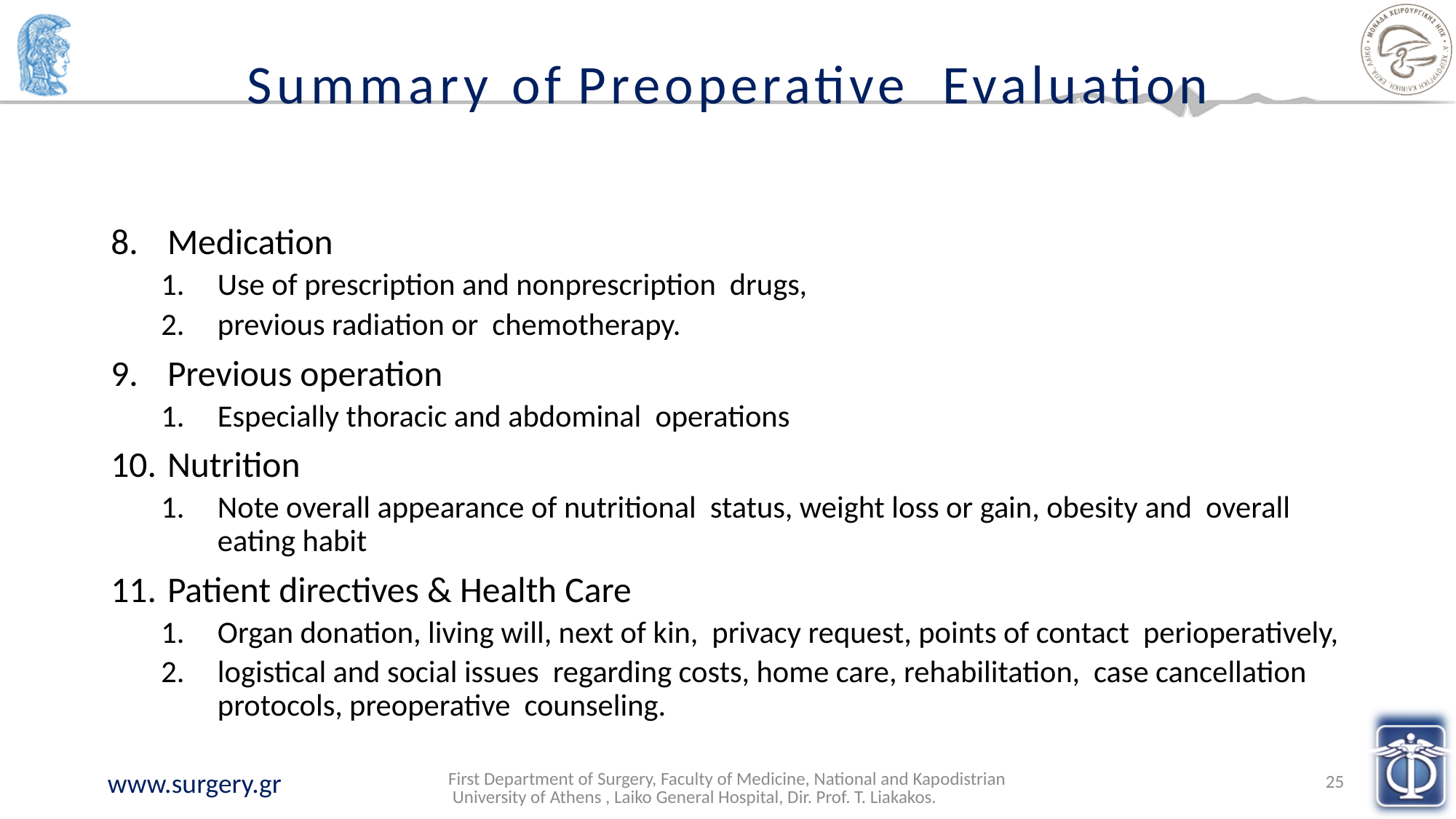

# Summary of Preoperative  Evaluation
Medication
Use of prescription and nonprescription  drugs,
previous radiation or  chemotherapy.
Previous operation
Especially thoracic and abdominal  operations
Nutrition
Note overall appearance of nutritional  status, weight loss or gain, obesity and  overall eating habit
Patient directives & Health Care
Organ donation, living will, next of kin,  privacy request, points of contact  perioperatively,
logistical and social issues  regarding costs, home care, rehabilitation,  case cancellation protocols, preoperative  counseling.

First Department of Surgery, Faculty of Medicine, National and Kapodistrian University of Athens , Laiko General Hospital, Dir. Prof. T. Liakakos.
25